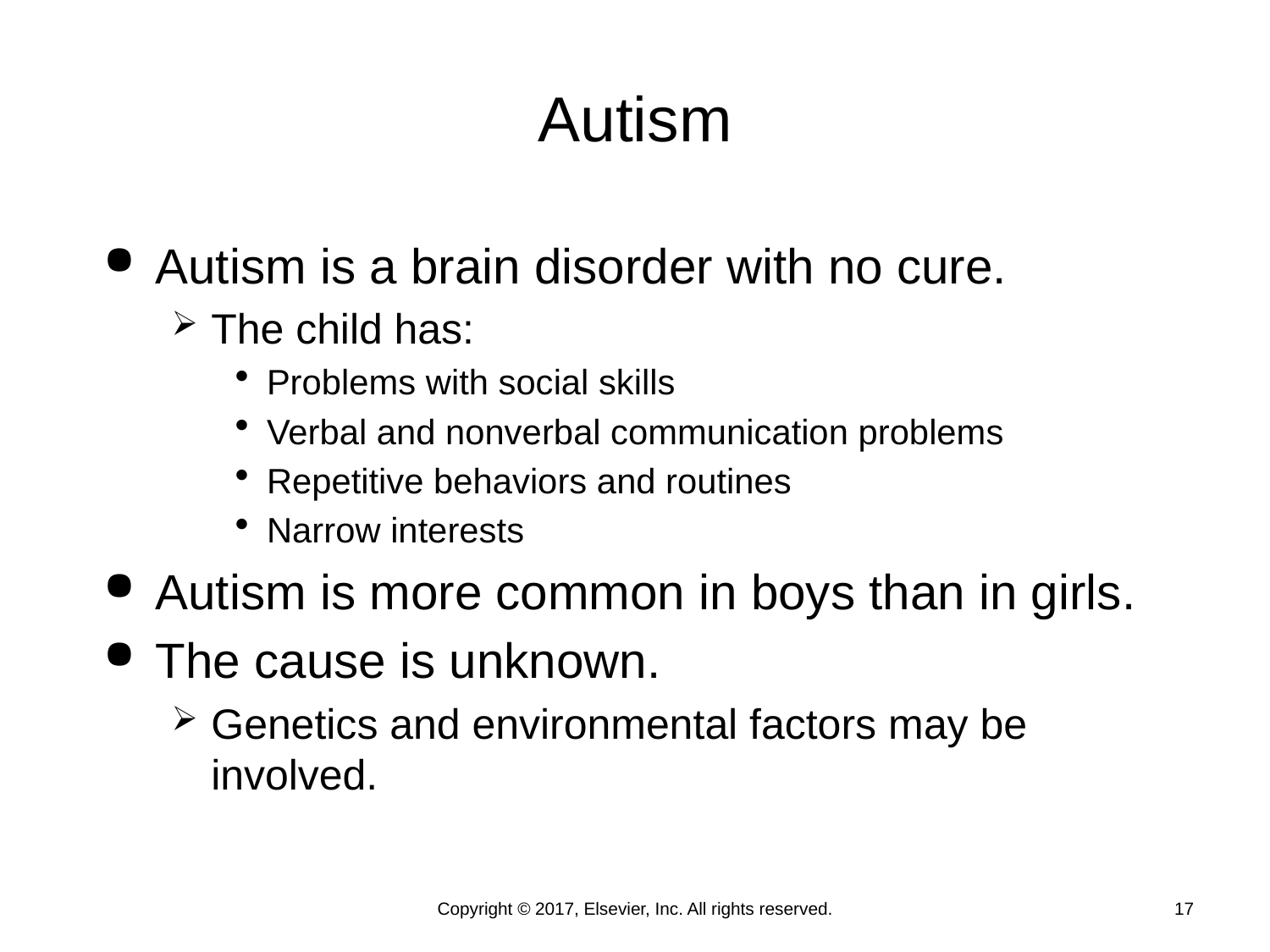

# Autism
Autism is a brain disorder with no cure.
The child has:
Problems with social skills
Verbal and nonverbal communication problems
Repetitive behaviors and routines
Narrow interests
Autism is more common in boys than in girls.
The cause is unknown.
Genetics and environmental factors may be involved.
Copyright © 2017, Elsevier, Inc. All rights reserved.
17